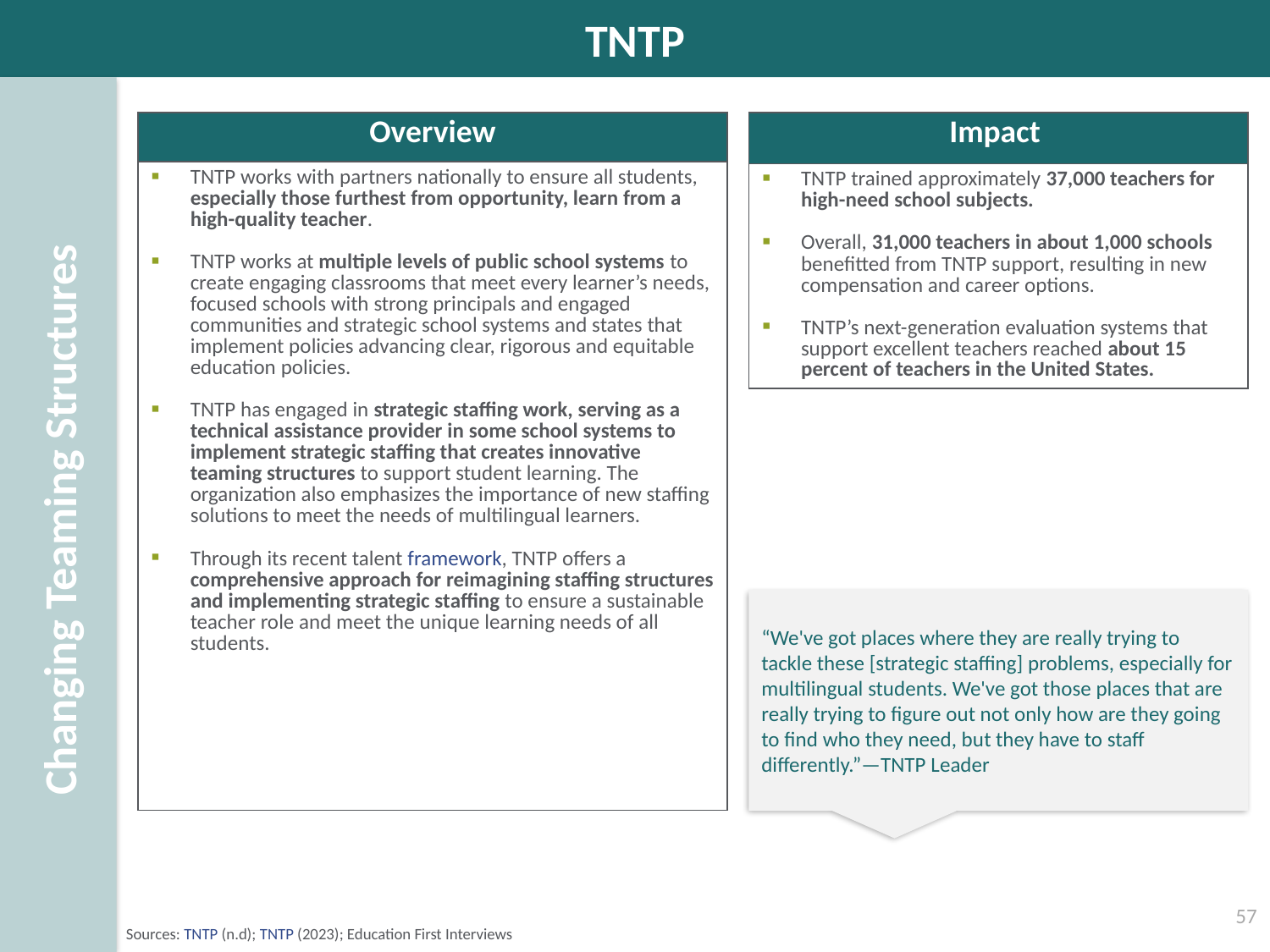

# TNTP
Changing Teaming Structures
| Overview |
| --- |
| TNTP works with partners nationally to ensure all students, especially those furthest from opportunity, learn from a high-quality teacher. TNTP works at multiple levels of public school systems to create engaging classrooms that meet every learner’s needs, focused schools with strong principals and engaged communities and strategic school systems and states that implement policies advancing clear, rigorous and equitable education policies. TNTP has engaged in strategic staffing work, serving as a technical assistance provider in some school systems to implement strategic staffing that creates innovative teaming structures to support student learning. The organization also emphasizes the importance of new staffing solutions to meet the needs of multilingual learners. Through its recent talent framework, TNTP offers a comprehensive approach for reimagining staffing structures and implementing strategic staffing to ensure a sustainable teacher role and meet the unique learning needs of all students. |
| Impact |
| --- |
| TNTP trained approximately 37,000 teachers for high-need school subjects. Overall, 31,000 teachers in about 1,000 schools benefitted from TNTP support, resulting in new compensation and career options. TNTP’s next-generation evaluation systems that support excellent teachers reached about 15 percent of teachers in the United States. |
“We've got places where they are really trying to tackle these [strategic staffing] problems, especially for multilingual students. We've got those places that are really trying to figure out not only how are they going to find who they need, but they have to staff differently.”—TNTP Leader
57
Sources: TNTP (n.d); TNTP (2023); Education First Interviews